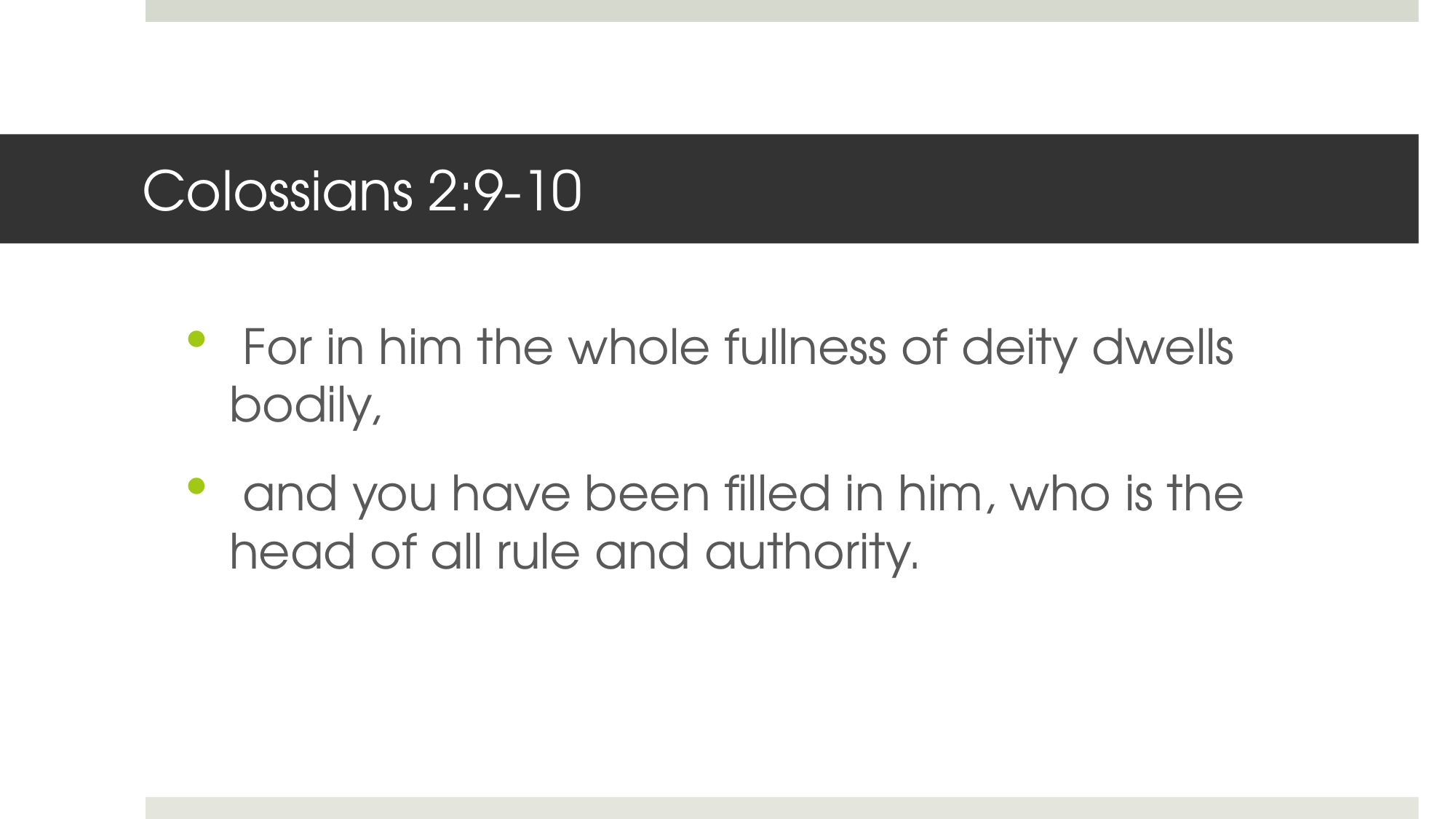

# Colossians 2:9-10
 For in him the whole fullness of deity dwells bodily,
 and you have been filled in him, who is the head of all rule and authority.